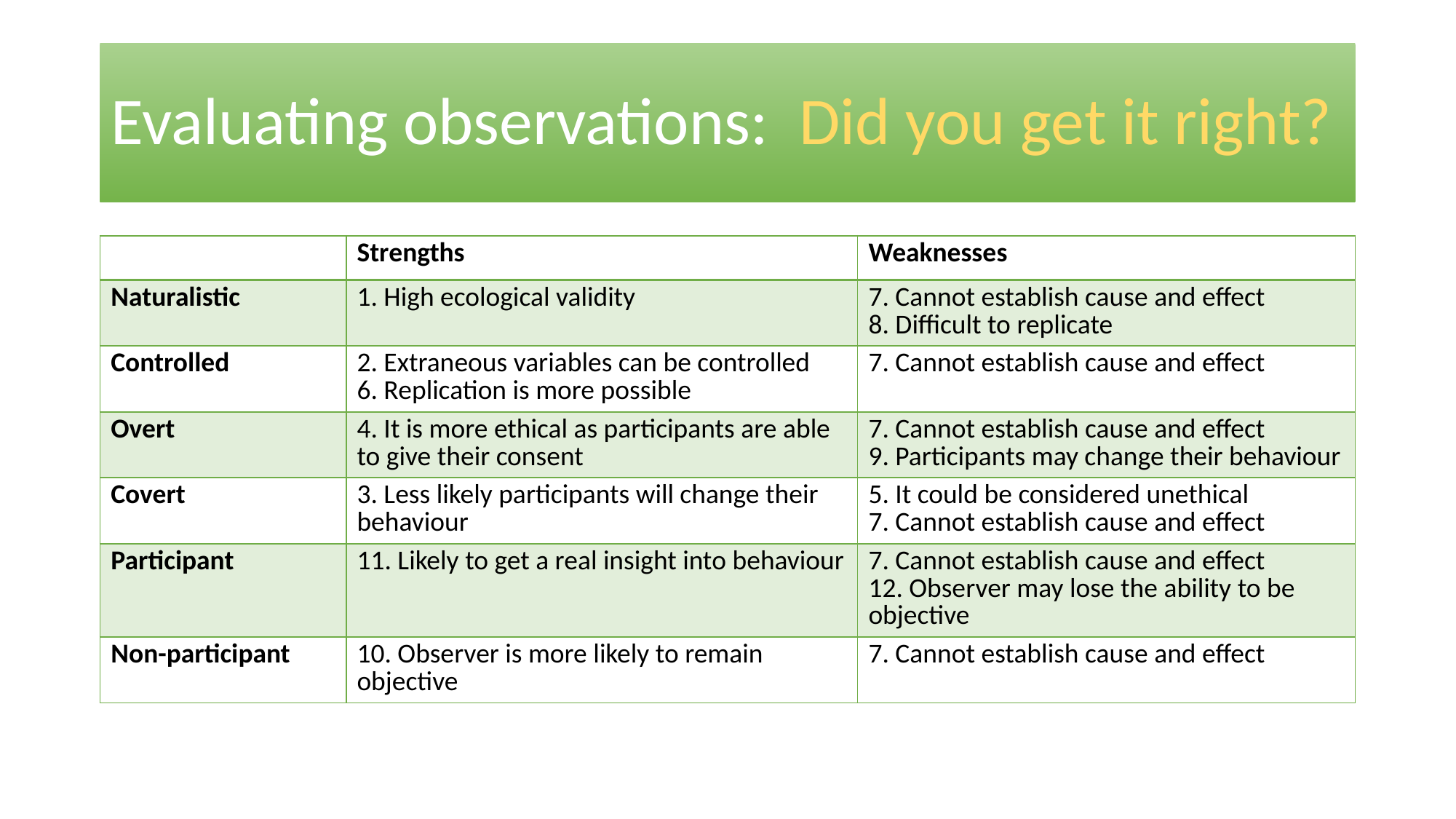

# Evaluating observations:  Did you get it right?
|  | Strengths | Weaknesses |
| --- | --- | --- |
| Naturalistic | 1. High ecological validity | 7. Cannot establish cause and effect 8. Difficult to replicate |
| Controlled | 2. Extraneous variables can be controlled 6. Replication is more possible | 7. Cannot establish cause and effect |
| Overt | 4. It is more ethical as participants are able to give their consent | 7. Cannot establish cause and effect 9. Participants may change their behaviour |
| Covert | 3. Less likely participants will change their behaviour | 5. It could be considered unethical 7. Cannot establish cause and effect |
| Participant | 11. Likely to get a real insight into behaviour | 7. Cannot establish cause and effect 12. Observer may lose the ability to be objective |
| Non-participant | 10. Observer is more likely to remain objective | 7. Cannot establish cause and effect |